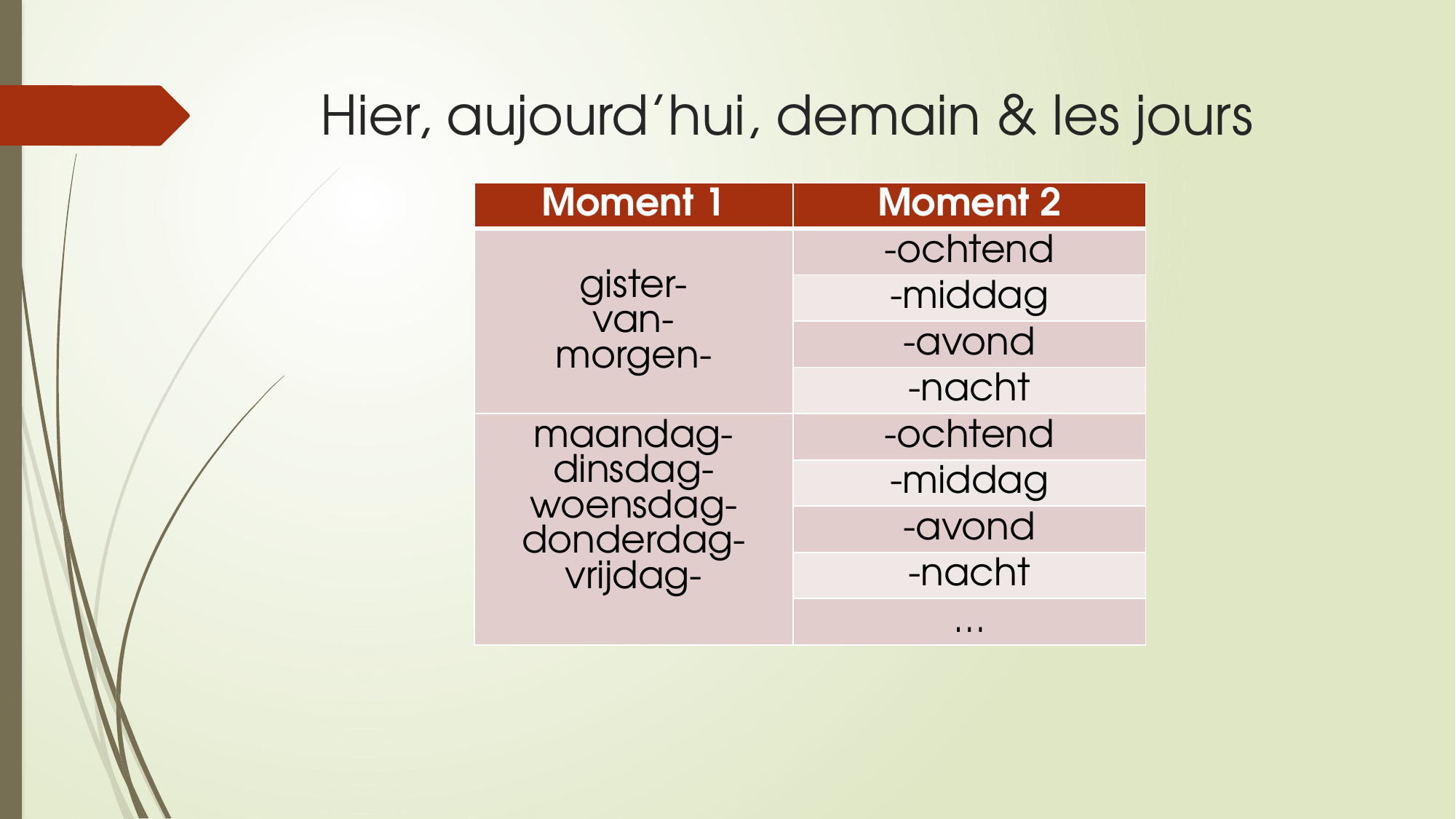

# Hier, aujourd’hui, demain & les jours
| Moment 1 | Moment 2 |
| --- | --- |
| gister- van- morgen- | -ochtend |
|  | -middag |
|  | -avond |
|  | -nacht |
| maandag- dinsdag- woensdag- donderdag- vrijdag- | -ochtend |
|  | -middag |
|  | -avond |
|  | -nacht |
|  | … |